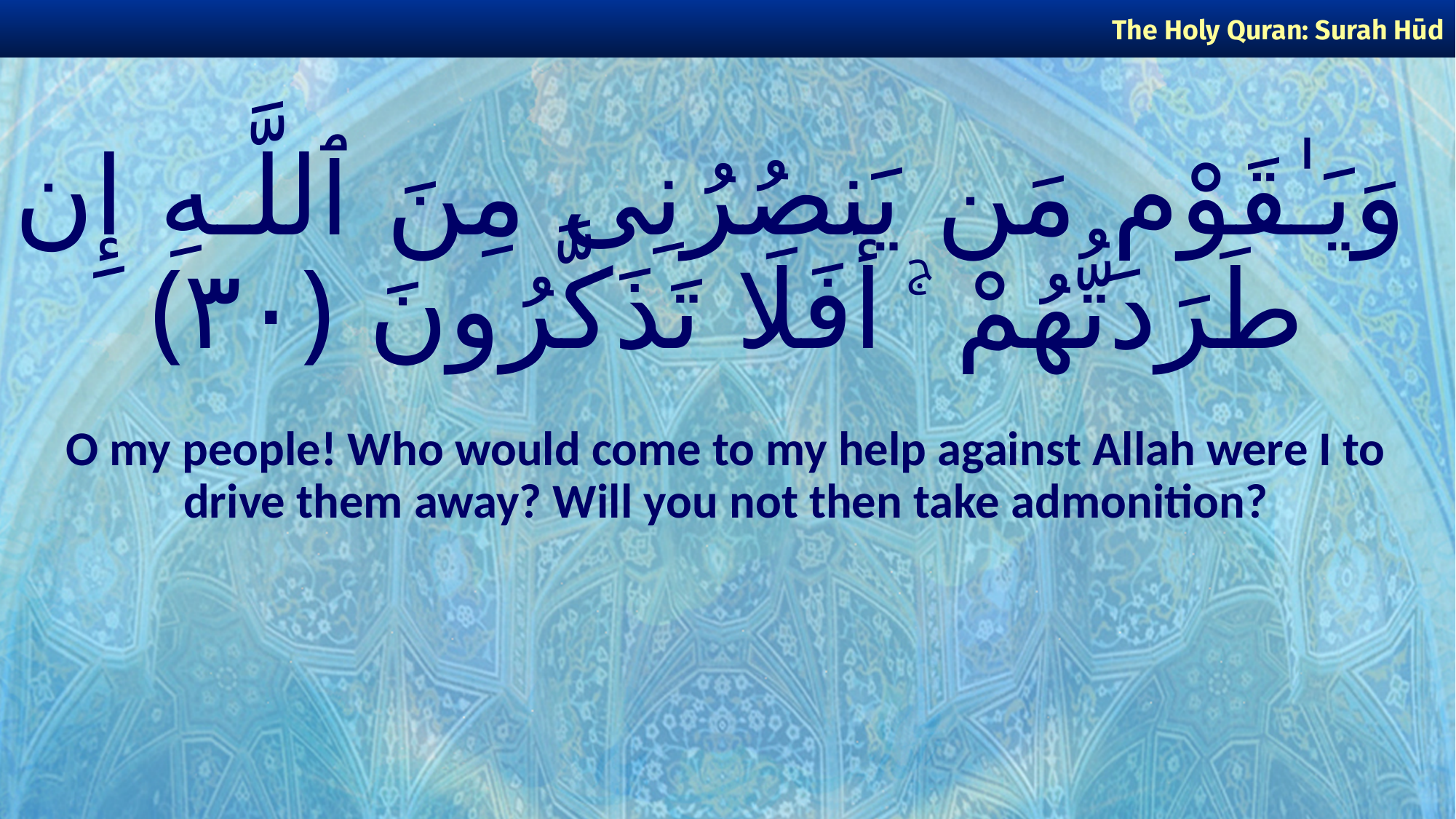

The Holy Quran: Surah Hūd
# وَيَـٰقَوْمِ مَن يَنصُرُنِى مِنَ ٱللَّـهِ إِن طَرَدتُّهُمْ ۚ أَفَلَا تَذَكَّرُونَ ﴿٣٠﴾
O my people! Who would come to my help against Allah were I to drive them away? Will you not then take admonition?